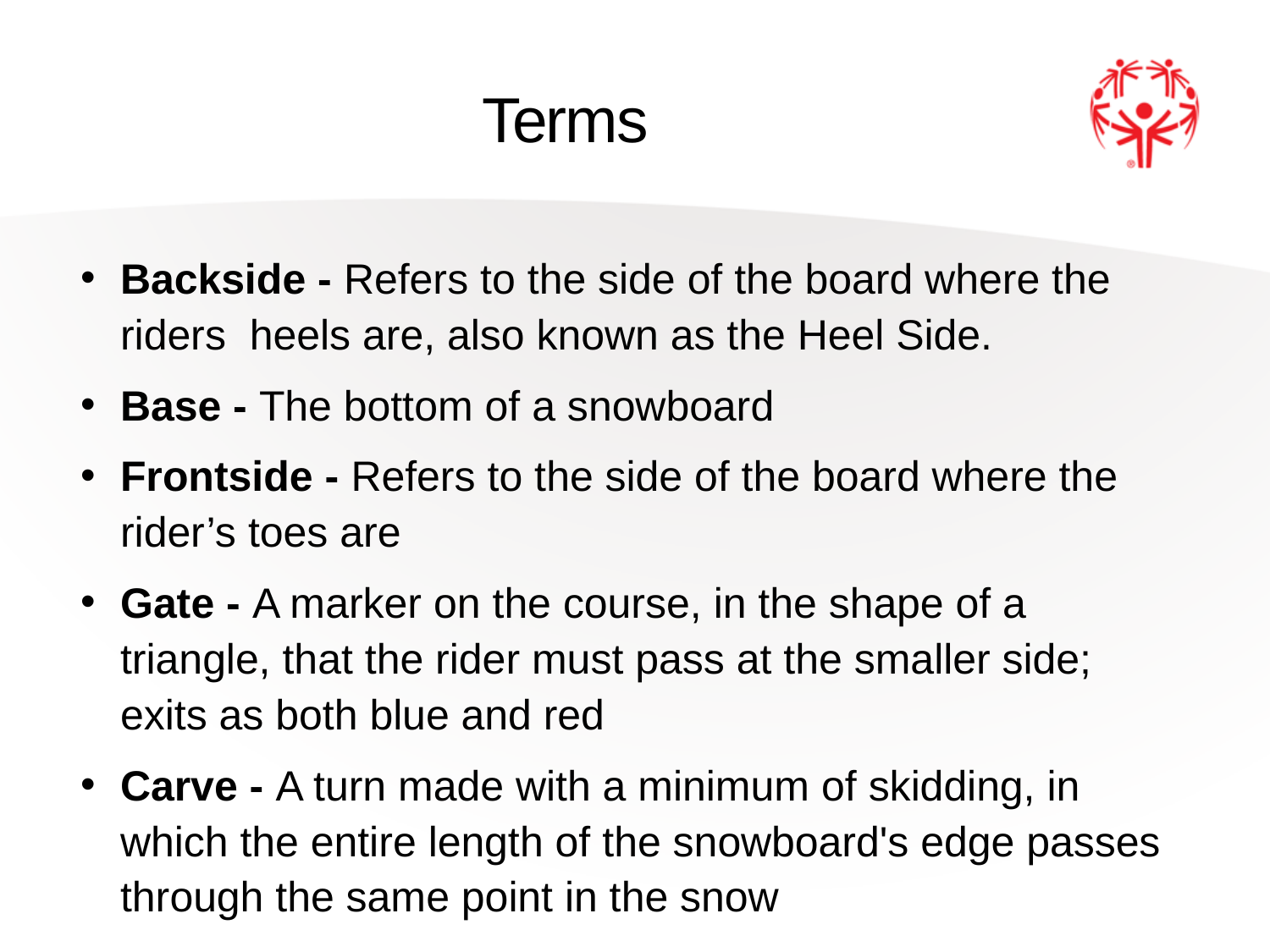

# Terms
Backside - Refers to the side of the board where the riders  heels are, also known as the Heel Side.
Base - The bottom of a snowboard
Frontside - Refers to the side of the board where the rider’s toes are
Gate - A marker on the course, in the shape of a triangle, that the rider must pass at the smaller side; exits as both blue and red
Carve - A turn made with a minimum of skidding, in which the entire length of the snowboard's edge passes through the same point in the snow